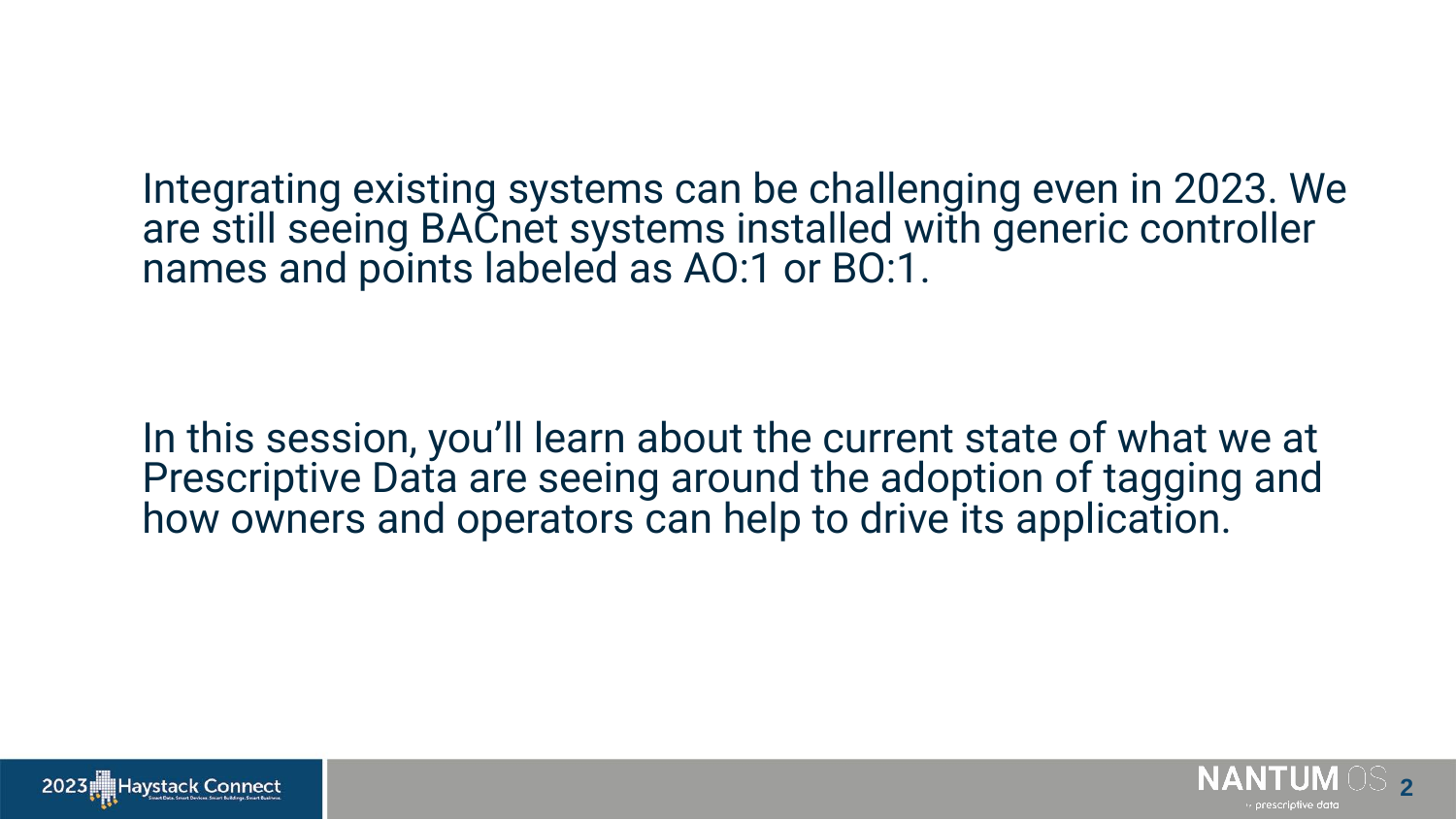

Integrating existing systems can be challenging even in 2023. We are still seeing BACnet systems installed with generic controller names and points labeled as AO:1 or BO:1.

In this session, you’ll learn about the current state of what we at Prescriptive Data are seeing around the adoption of tagging and how owners and operators can help to drive its application.
2